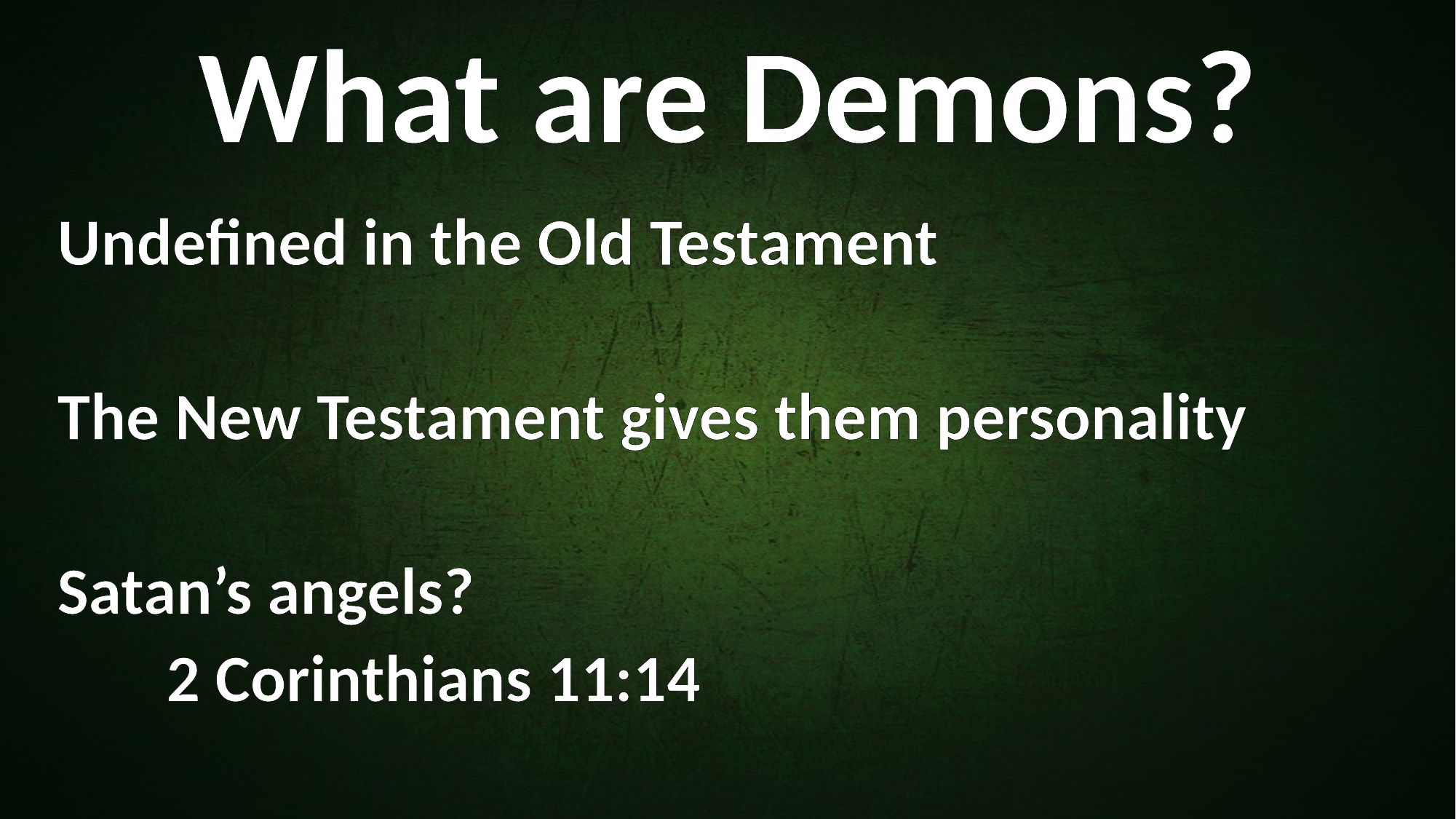

What are Demons?
Undefined in the Old Testament

The New Testament gives them personality

Satan’s angels?
	2 Corinthians 11:14